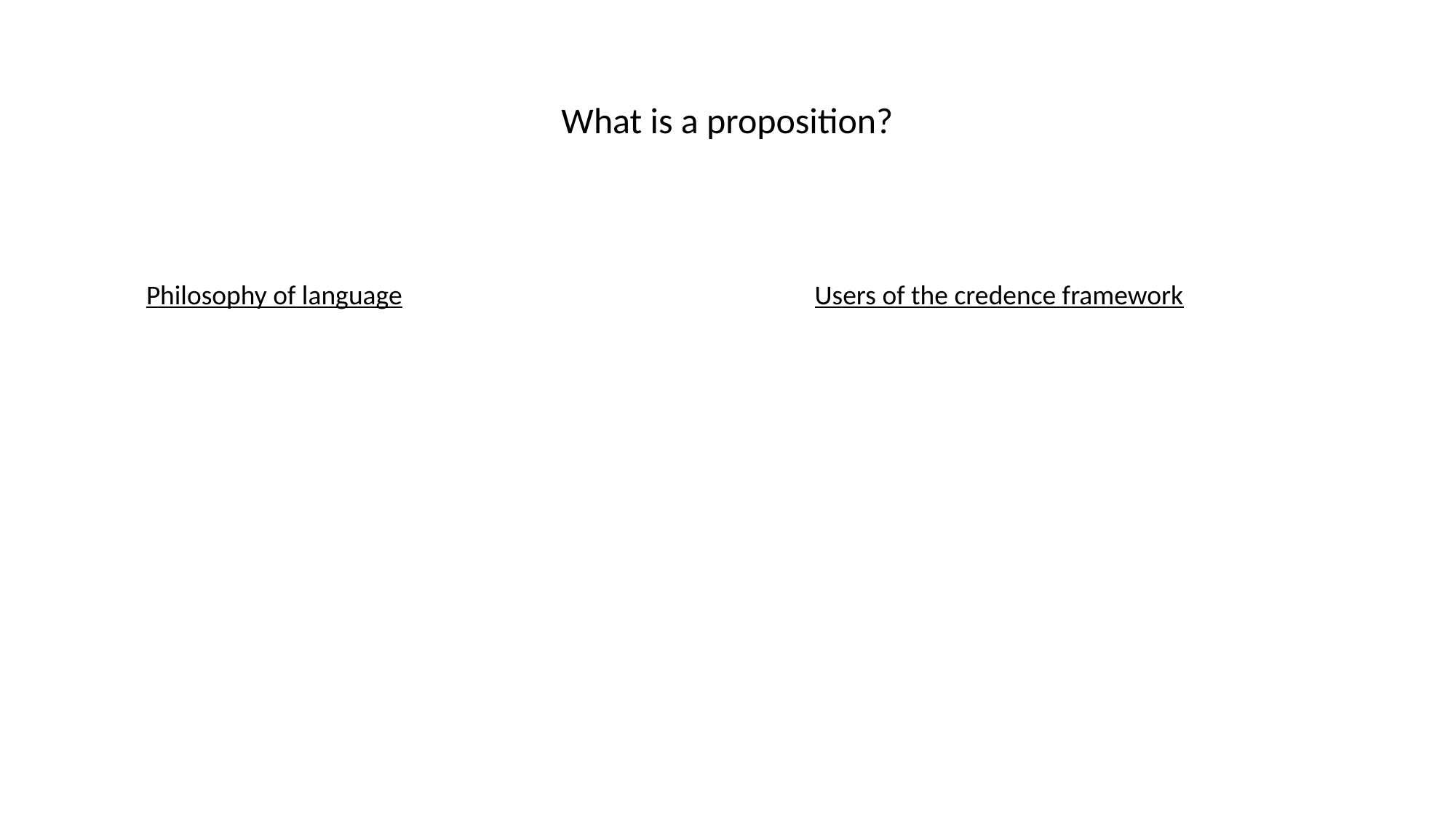

What is a proposition?
Philosophy of language
Users of the credence framework